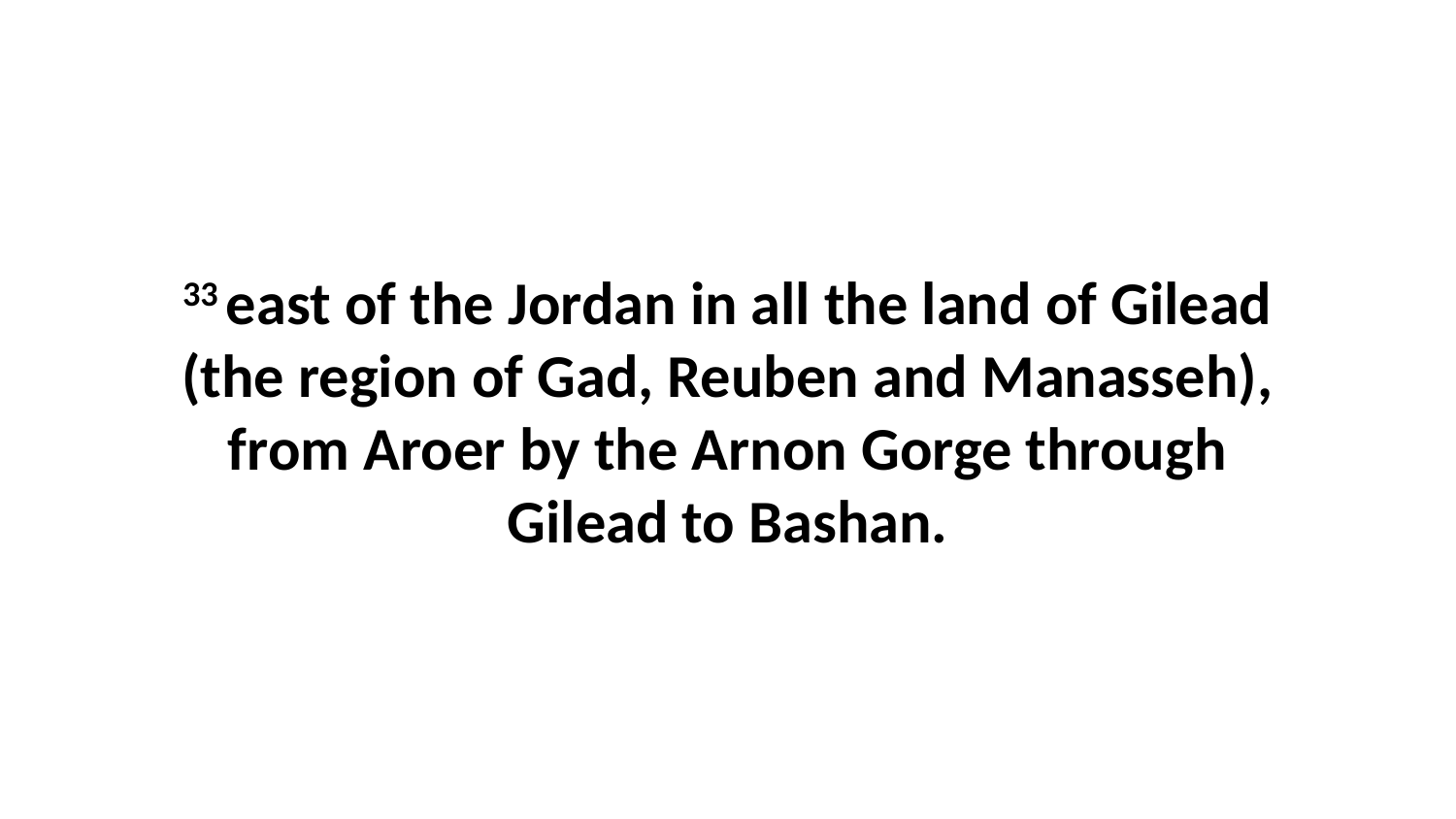

33 east of the Jordan in all the land of Gilead (the region of Gad, Reuben and Manasseh), from Aroer by the Arnon Gorge through Gilead to Bashan.